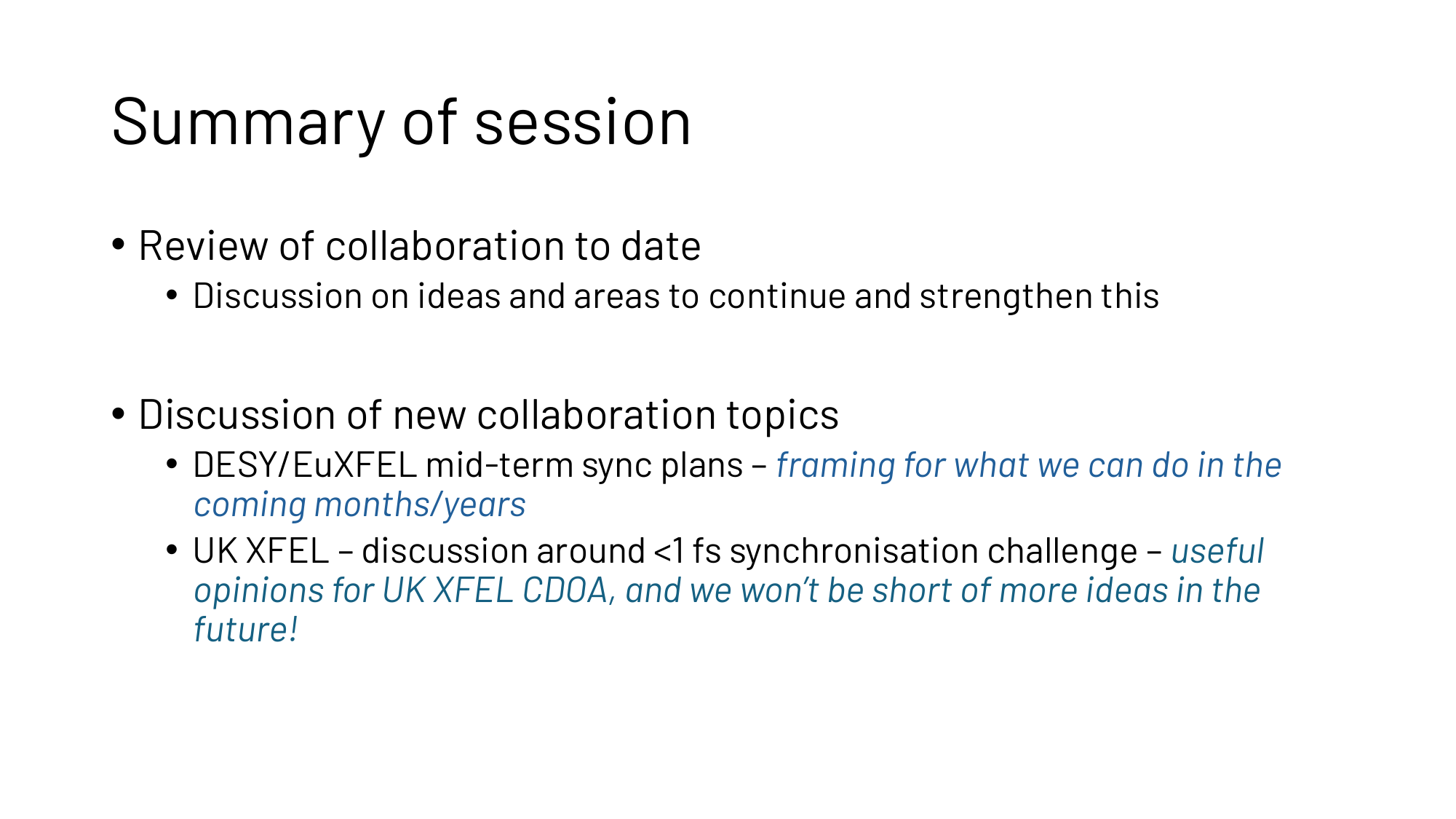

# Summary of session
Review of collaboration to date
Discussion on ideas and areas to continue and strengthen this

Discussion of new collaboration topics
DESY/EuXFEL mid-term sync plans – framing for what we can do in the coming months/years
UK XFEL – discussion around <1 fs synchronisation challenge – useful opinions for UK XFEL CDOA, and we won’t be short of more ideas in the future!